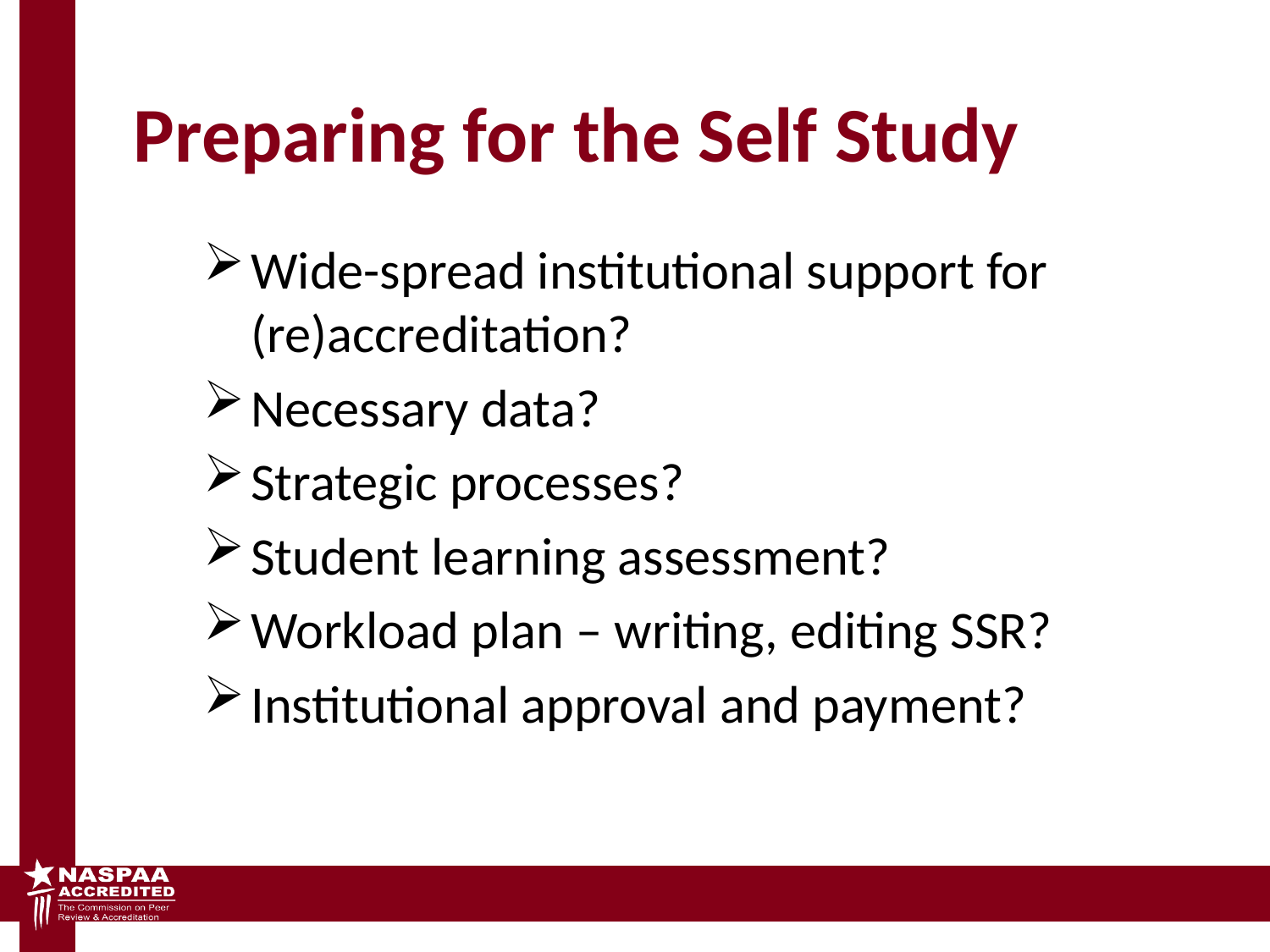

# Preparing for the Self Study
Wide-spread institutional support for (re)accreditation?
Necessary data?
Strategic processes?
Student learning assessment?
Workload plan – writing, editing SSR?
Institutional approval and payment?